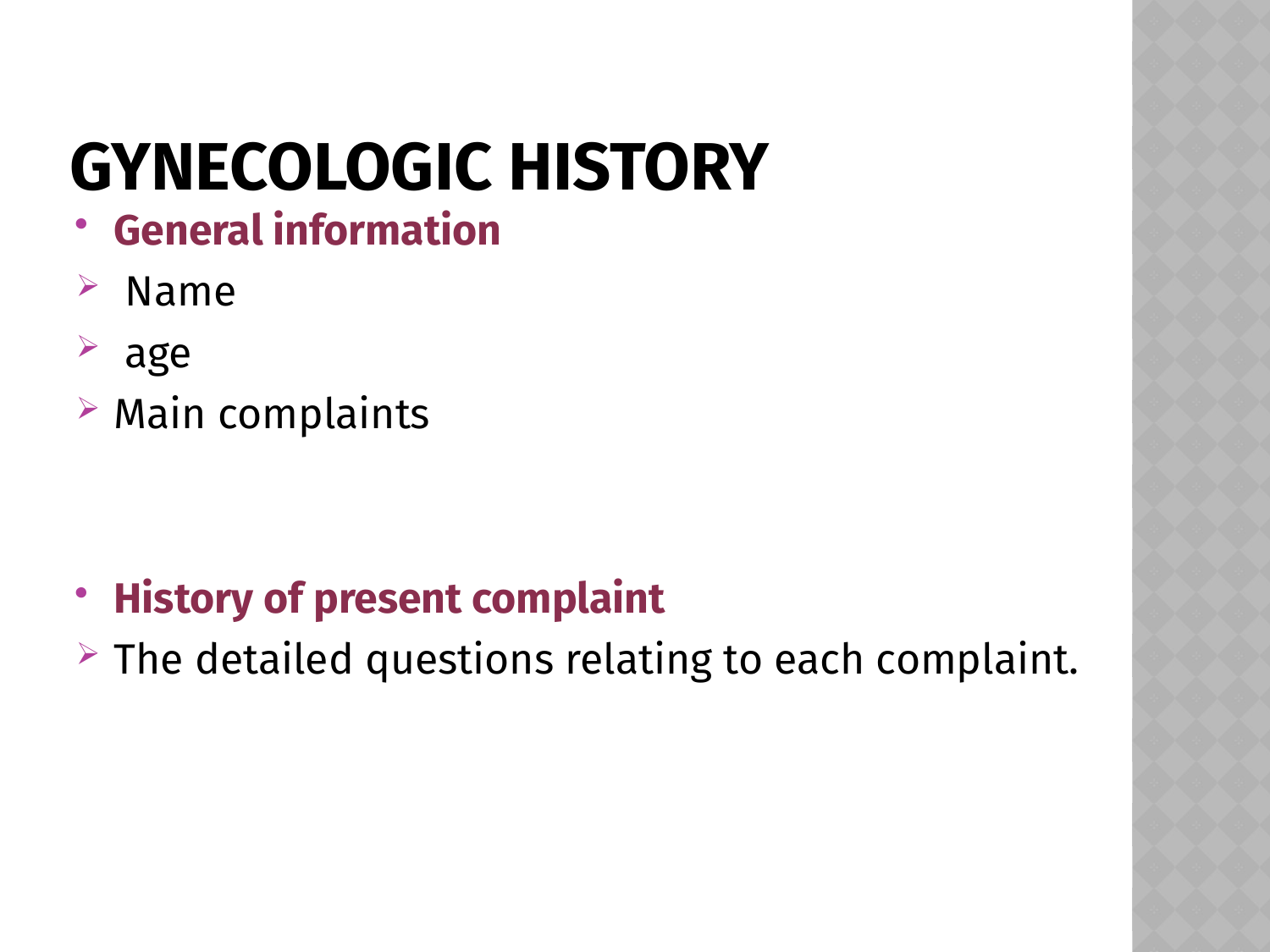

# GYNECOLOGIC HISTORY
General information
 Name
 age
Main complaints

History of present complaint
The detailed questions relating to each complaint.